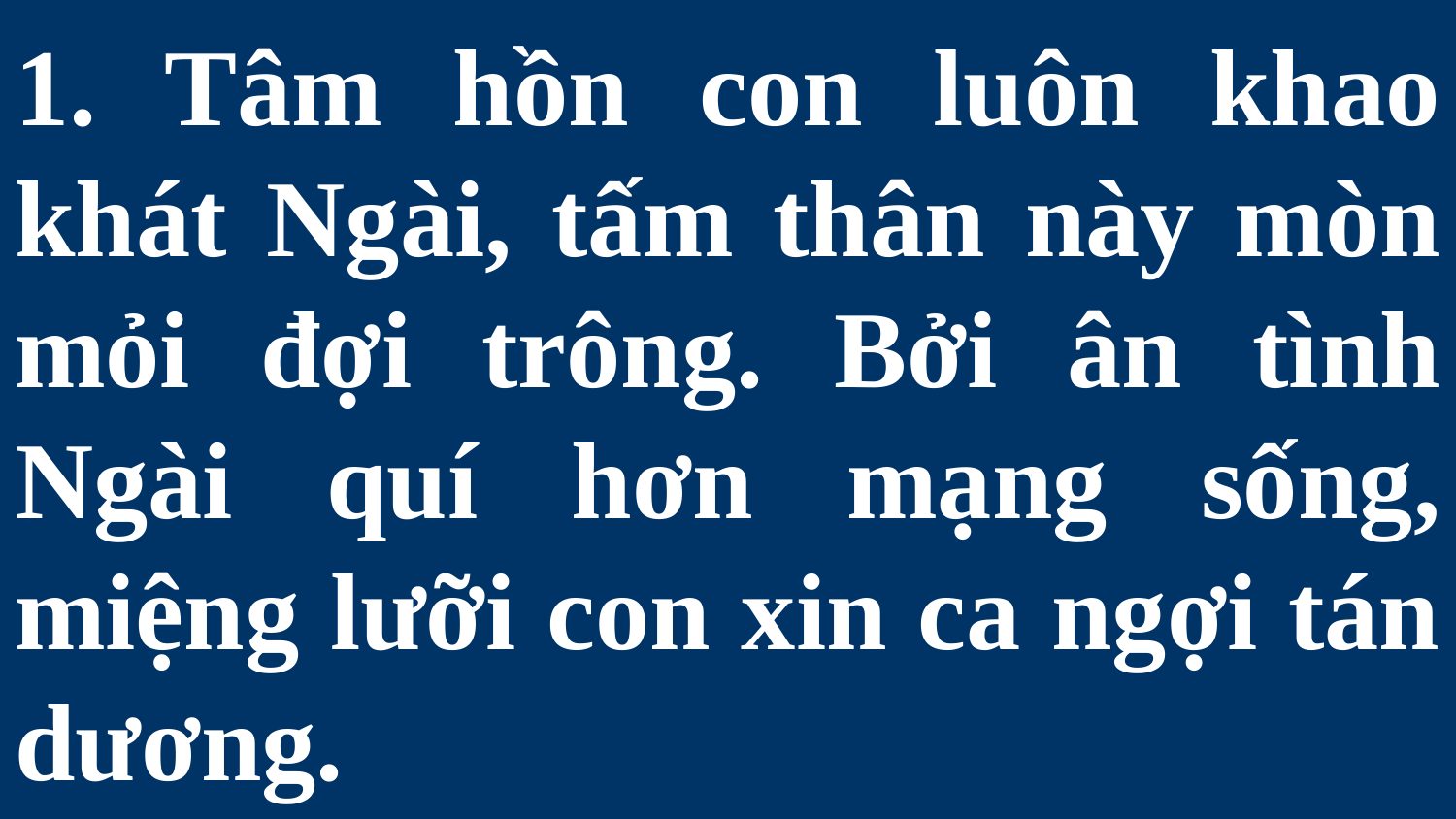

# 1. Tâm hồn con luôn khao khát Ngài, tấm thân này mòn mỏi đợi trông. Bởi ân tình Ngài quí hơn mạng sống, miệng lưỡi con xin ca ngợi tán dương.